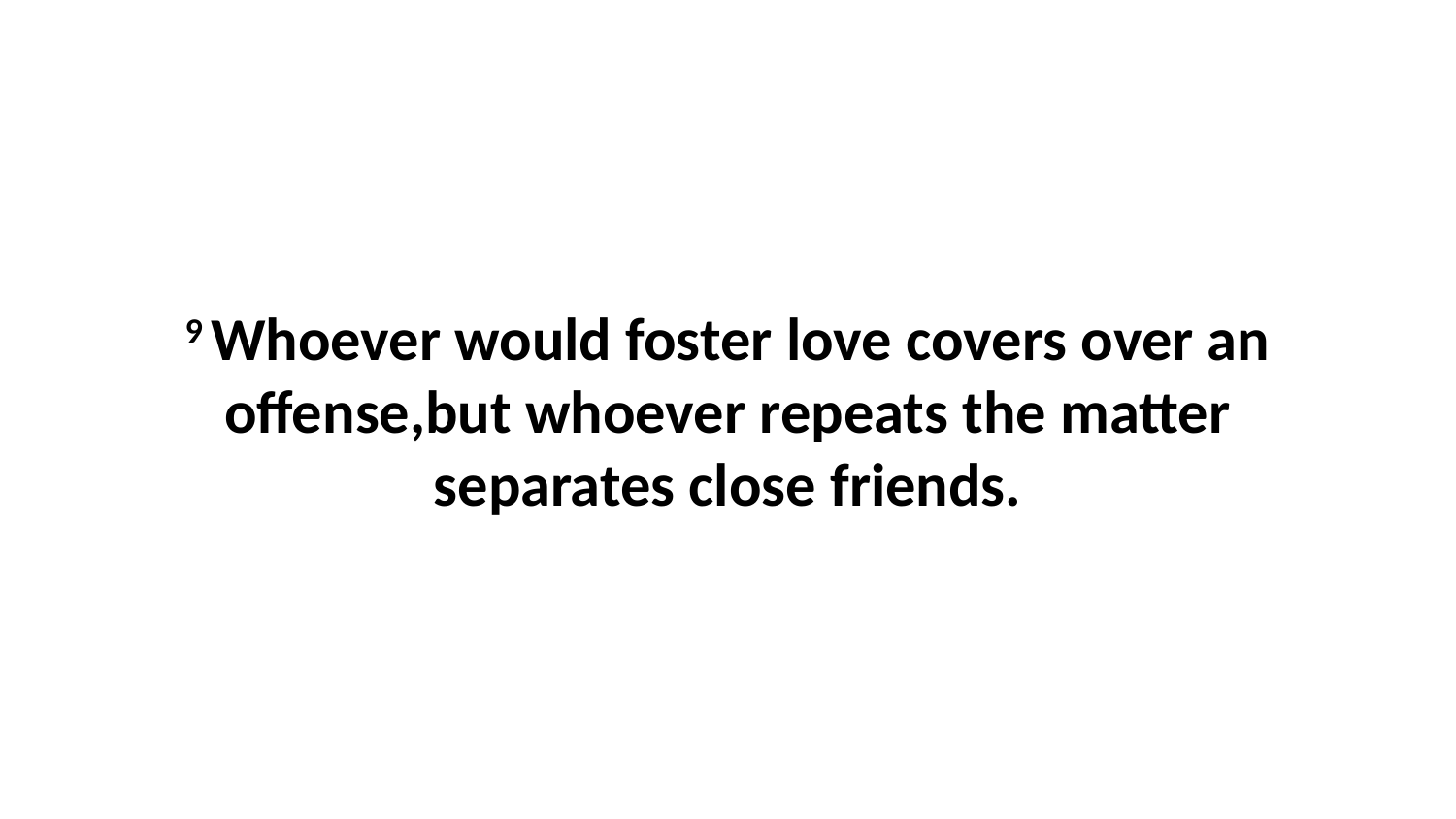

9 Whoever would foster love covers over an offense,but whoever repeats the matter separates close friends.